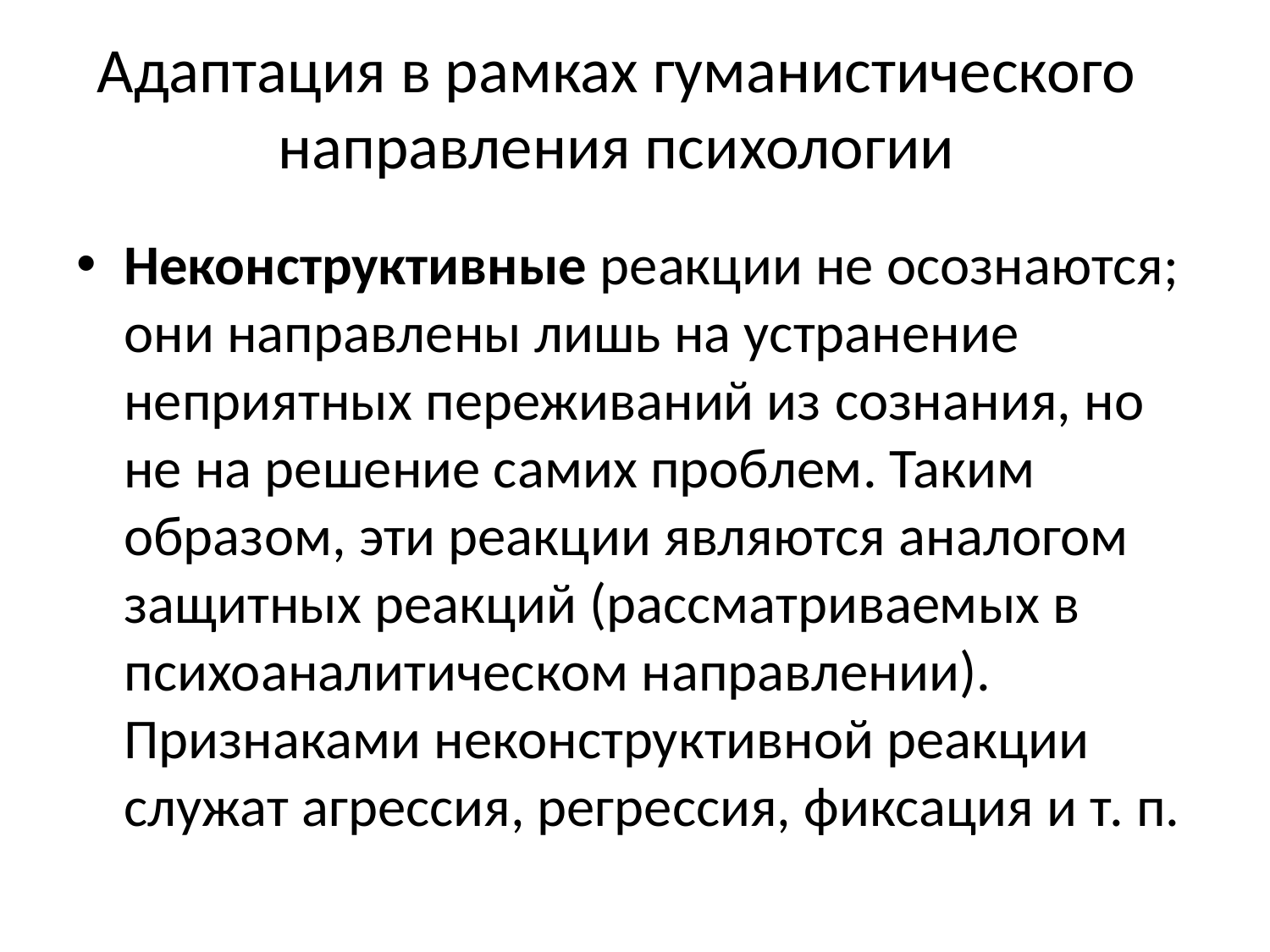

# Адаптация в рамках гуманистического направления психологии
Неконструктивные реакции не осознаются; они направлены лишь на устранение неприятных переживаний из сознания, но не на решение самих проблем. Таким образом, эти реакции являются аналогом защитных реакций (рассматриваемых в психоаналитическом направлении). Признаками неконструктивной реакции служат агрессия, регрессия, фиксация и т. п.